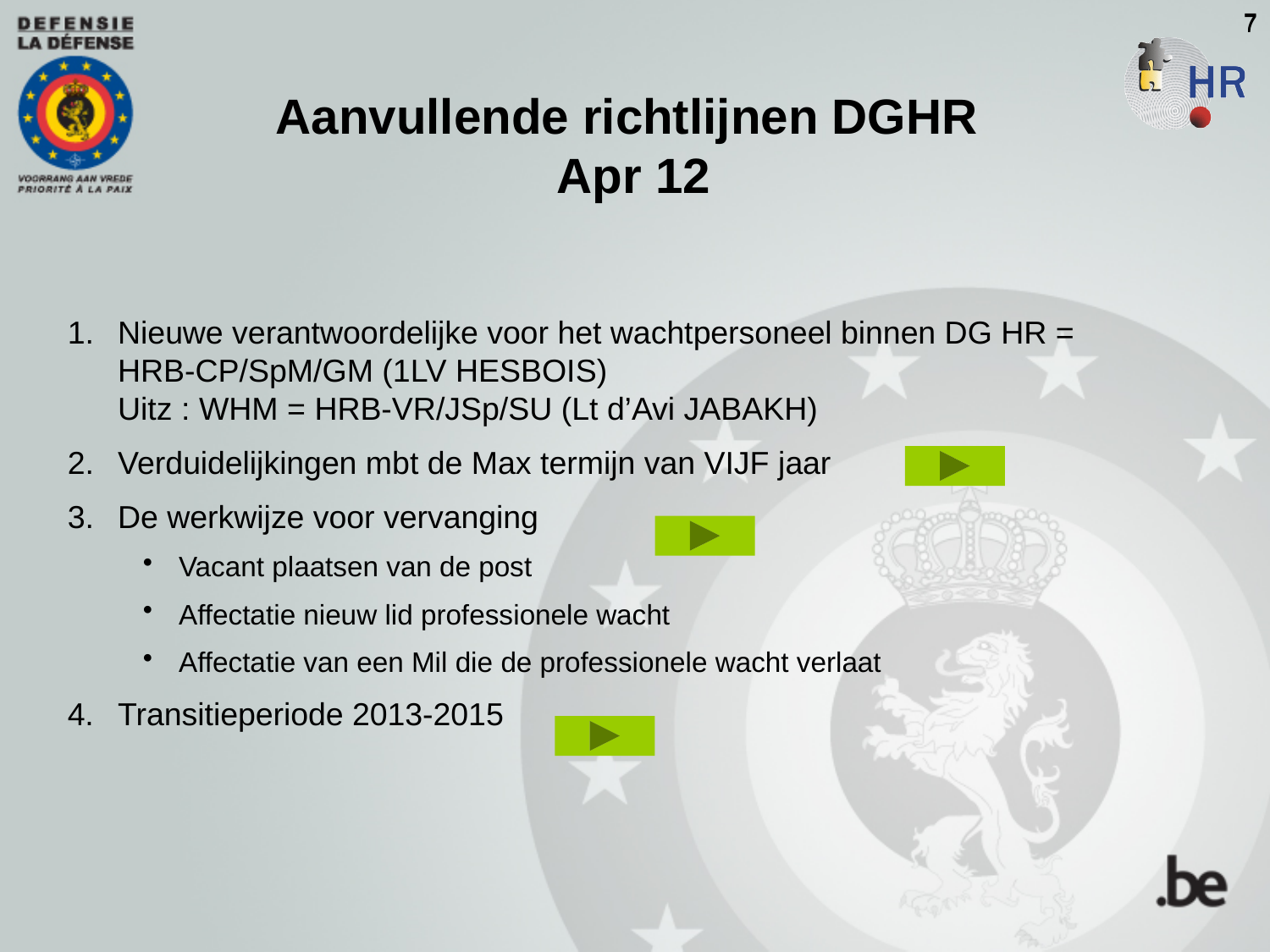

7
7
Aanvullende richtlijnen DGHR
Apr 12
Nieuwe verantwoordelijke voor het wachtpersoneel binnen DG HR =
HRB-CP/SpM/GM (1LV HESBOIS)
Uitz : WHM = HRB-VR/JSp/SU (Lt d’Avi JABAKH)
Verduidelijkingen mbt de Max termijn van VIJF jaar
De werkwijze voor vervanging
Vacant plaatsen van de post
Affectatie nieuw lid professionele wacht
Affectatie van een Mil die de professionele wacht verlaat
4. 	Transitieperiode 2013-2015